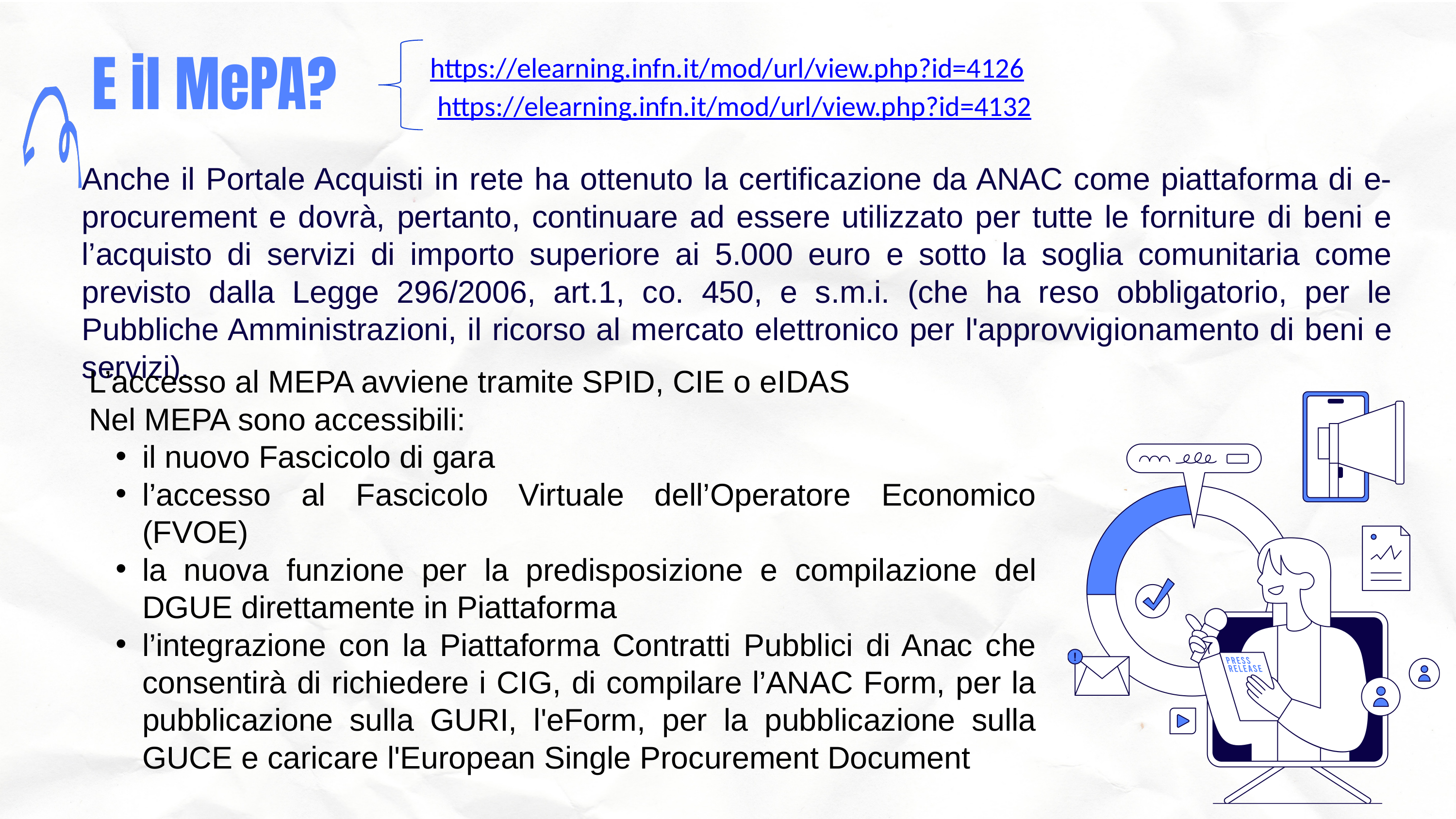

E il MePA?

https://elearning.infn.it/mod/url/view.php?id=4126
https://elearning.infn.it/mod/url/view.php?id=4132

Anche il Portale Acquisti in rete ha ottenuto la certificazione da ANAC come piattaforma di e-procurement e dovrà, pertanto, continuare ad essere utilizzato per tutte le forniture di beni e l’acquisto di servizi di importo superiore ai 5.000 euro e sotto la soglia comunitaria come previsto dalla Legge 296/2006, art.1, co. 450, e s.m.i. (che ha reso obbligatorio, per le Pubbliche Amministrazioni, il ricorso al mercato elettronico per l'approvvigionamento di beni e servizi).
L’accesso al MEPA avviene tramite SPID, CIE o eIDAS
Nel MEPA sono accessibili:
il nuovo Fascicolo di gara
l’accesso al Fascicolo Virtuale dell’Operatore Economico (FVOE)
la nuova funzione per la predisposizione e compilazione del DGUE direttamente in Piattaforma
l’integrazione con la Piattaforma Contratti Pubblici di Anac che consentirà di richiedere i CIG, di compilare l’ANAC Form, per la pubblicazione sulla GURI, l'eForm, per la pubblicazione sulla GUCE e caricare l'European Single Procurement Document